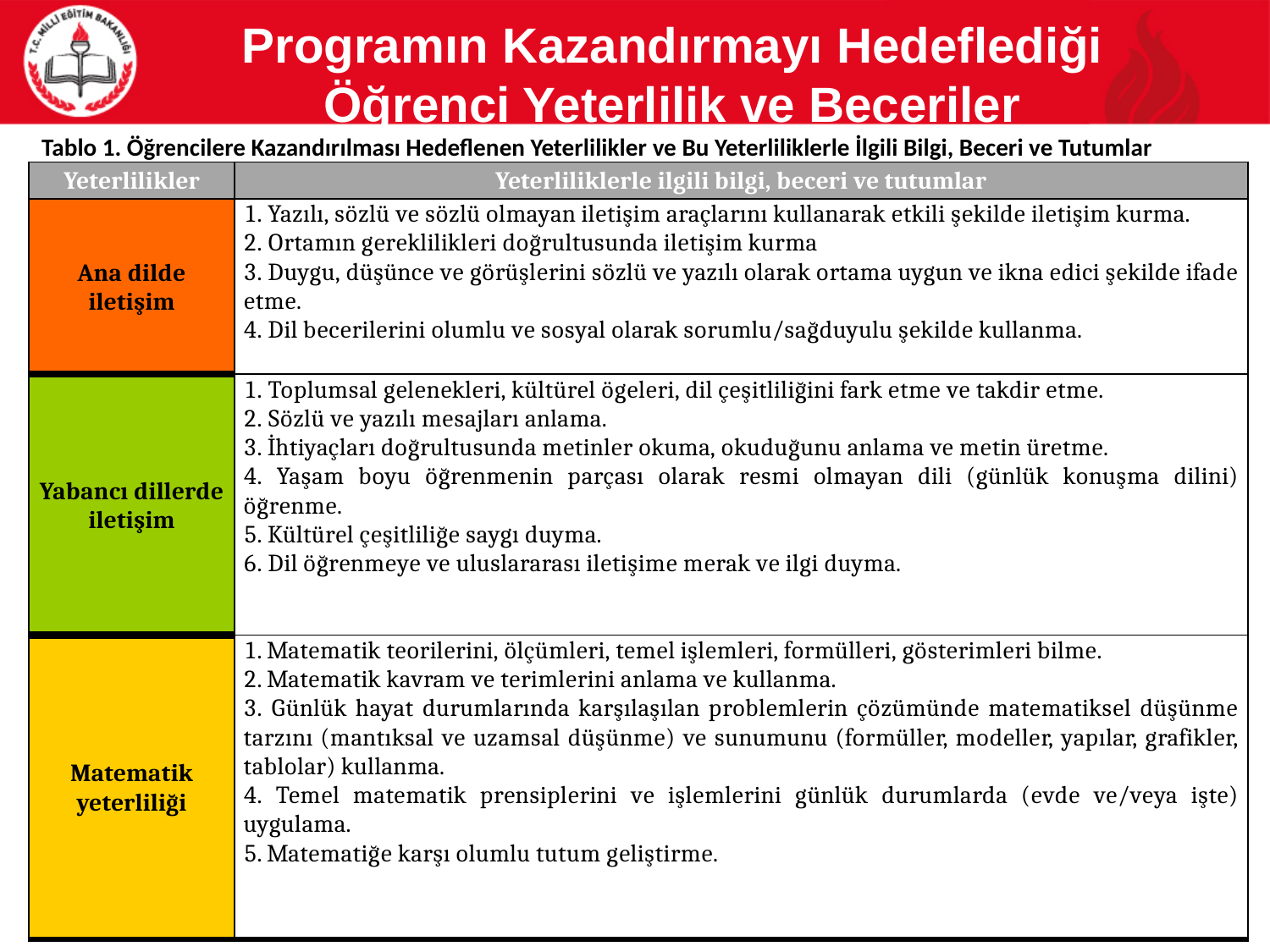

# Programın Kazandırmayı Hedeflediği Öğrenci Yeterlilik ve Beceriler
Tablo 1. Öğrencilere Kazandırılması Hedeflenen Yeterlilikler ve Bu Yeterliliklerle İlgili Bilgi, Beceri ve Tutumlar
| Yeterlilikler | Yeterliliklerle ilgili bilgi, beceri ve tutumlar |
| --- | --- |
| Ana dilde iletişim | 1. Yazılı, sözlü ve sözlü olmayan iletişim araçlarını kullanarak etkili şekilde iletişim kurma. 2. Ortamın gereklilikleri doğrultusunda iletişim kurma 3. Duygu, düşünce ve görüşlerini sözlü ve yazılı olarak ortama uygun ve ikna edici şekilde ifade etme. 4. Dil becerilerini olumlu ve sosyal olarak sorumlu/sağduyulu şekilde kullanma. |
| Yabancı dillerde iletişim | 1. Toplumsal gelenekleri, kültürel ögeleri, dil çeşitliliğini fark etme ve takdir etme. 2. Sözlü ve yazılı mesajları anlama. 3. İhtiyaçları doğrultusunda metinler okuma, okuduğunu anlama ve metin üretme. 4. Yaşam boyu öğrenmenin parçası olarak resmi olmayan dili (günlük konuşma dilini) öğrenme. 5. Kültürel çeşitliliğe saygı duyma. 6. Dil öğrenmeye ve uluslararası iletişime merak ve ilgi duyma. |
| Matematik yeterliliği | 1. Matematik teorilerini, ölçümleri, temel işlemleri, formülleri, gösterimleri bilme. 2. Matematik kavram ve terimlerini anlama ve kullanma. 3. Günlük hayat durumlarında karşılaşılan problemlerin çözümünde matematiksel düşünme tarzını (mantıksal ve uzamsal düşünme) ve sunumunu (formüller, modeller, yapılar, grafikler, tablolar) kullanma. 4. Temel matematik prensiplerini ve işlemlerini günlük durumlarda (evde ve/veya işte) uygulama. 5. Matematiğe karşı olumlu tutum geliştirme. |